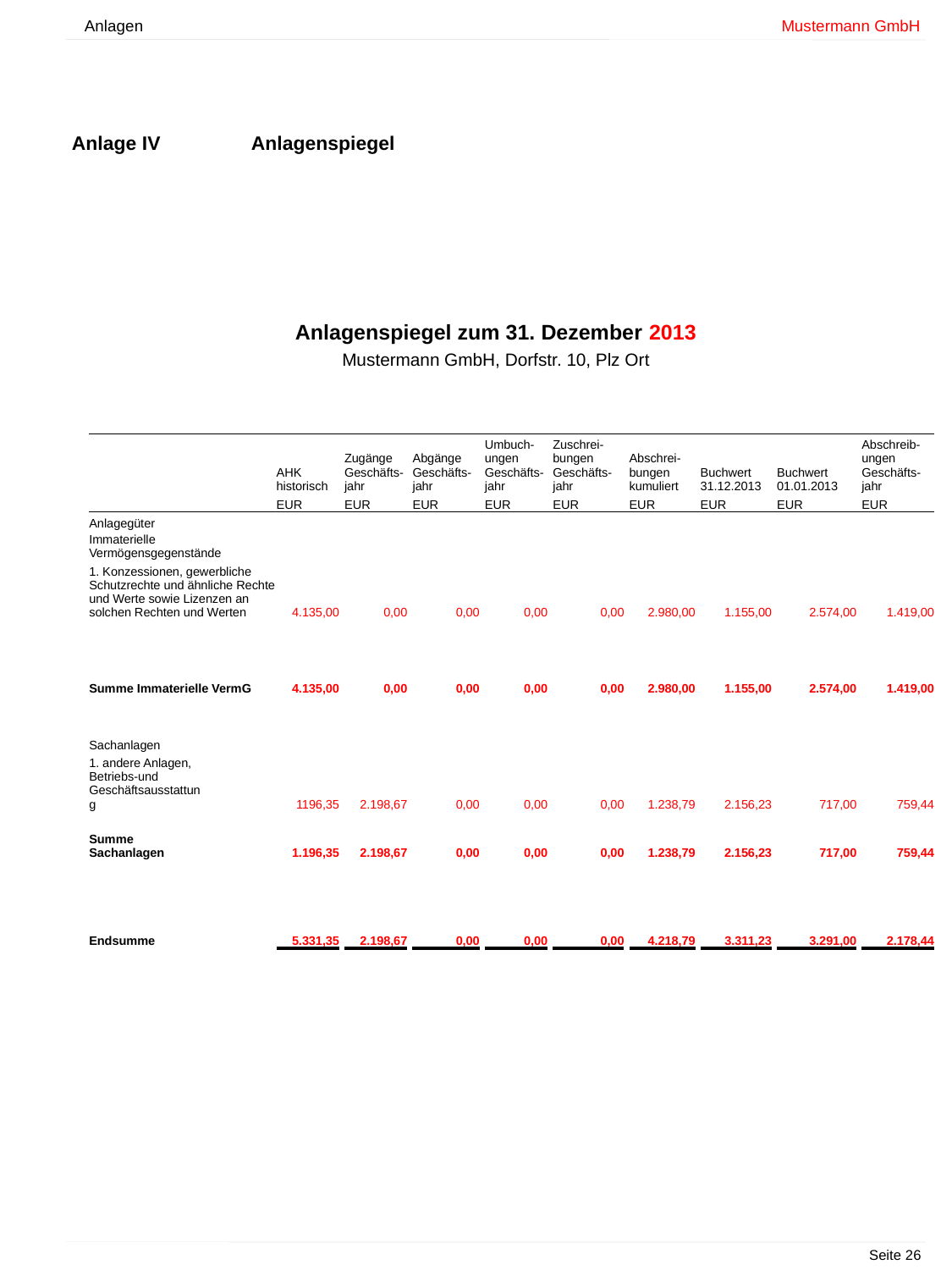

Anlagen				                 	              Mustermann GmbH

Anlage IV	 Anlagenspiegel

Anlagenspiegel zum 31. Dezember 2013
Mustermann GmbH, Dorfstr. 10, Plz Ort

|  |  |  |  |  |  |  |  |  |  |  |  |  |  |  |  |  |  |  |
| --- | --- | --- | --- | --- | --- | --- | --- | --- | --- | --- | --- | --- | --- | --- | --- | --- | --- | --- |
|  |  | AHK historisch |  | Zugänge Geschäfts-jahr |  | Abgänge Geschäfts-jahr |  | Umbuch-ungen Geschäfts-jahr |  | Zuschrei-bungen Geschäfts-jahr |  | Abschrei-bungen kumuliert |  | Buchwert 31.12.2013 |  | Buchwert 01.01.2013 |  | Abschreib-ungen Geschäfts- jahr |
|  |  | EUR |  | EUR |  | EUR |  | EUR |  | EUR |  | EUR |  | EUR |  | EUR |  | EUR |
| Anlagegüter |  |  |  |  |  |  |  |  |  |  |  |  |  |  |  |  |  |  |
| Immaterielle Vermögensgegenstände |  |  |  |  |  |  |  |  |  |  |  |  |  |  |  |  |  |  |
| 1. Konzessionen, gewerbliche Schutzrechte und ähnliche Rechte und Werte sowie Lizenzen an solchen Rechten und Werten |  | 4.135,00 |  | 0,00 |  | 0,00 |  | 0,00 |  | 0,00 |  | 2.980,00 |  | 1.155,00 |  | 2.574,00 |  | 1.419,00 |
|  |  |  |  |  |  |  |  |  |  |  |  |  |  |  |  |  |  |  |
| Summe Immaterielle VermG |  | 4.135,00 |  | 0,00 |  | 0,00 |  | 0,00 |  | 0,00 |  | 2.980,00 |  | 1.155,00 |  | 2.574,00 |  | 1.419,00 |
|  |  |  |  |  |  |  |  |  |  |  |  |  |  |  |  |  |  |  |
|  |  |  |  |  |  |  |  |  |  |  |  |  |  |  |  |  |  |  |
| Sachanlagen |  |  |  |  |  |  |  |  |  |  |  |  |  |  |  |  |  |  |
| 1. andere Anlagen, Betriebs-und Geschäftsausstattung |  | 1196,35 |  | 2.198,67 |  | 0,00 |  | 0,00 |  | 0,00 |  | 1.238,79 |  | 2.156,23 |  | 717,00 |  | 759,44 |
|  |  |  |  |  |  |  |  |  |  |  |  |  |  |  |  |  |  |  |
| Summe Sachanlagen |  | 1.196,35 |  | 2.198,67 |  | 0,00 |  | 0,00 |  | 0,00 |  | 1.238,79 |  | 2.156,23 |  | 717,00 |  | 759,44 |
|  |  |  |  |  |  |  |  |  |  |  |  |  |  |  |  |  |  |  |
|  |  |  |  |  |  |  |  |  |  |  |  |  |  |  |  |  |  |  |
|  |  |  |  |  |  |  |  |  |  |  |  |  |  |  |  |  |  |  |
| Endsumme |  | 5.331,35 |  | 2.198,67 |  | 0,00 |  | 0,00 |  | 0,00 |  | 4.218,79 |  | 3.311,23 |  | 3.291,00 |  | 2.178,44 |
|  |  |  |  |  |  |  |  |  |  |  |  |  |  |  |  |  |  |  |
						        Seite 26